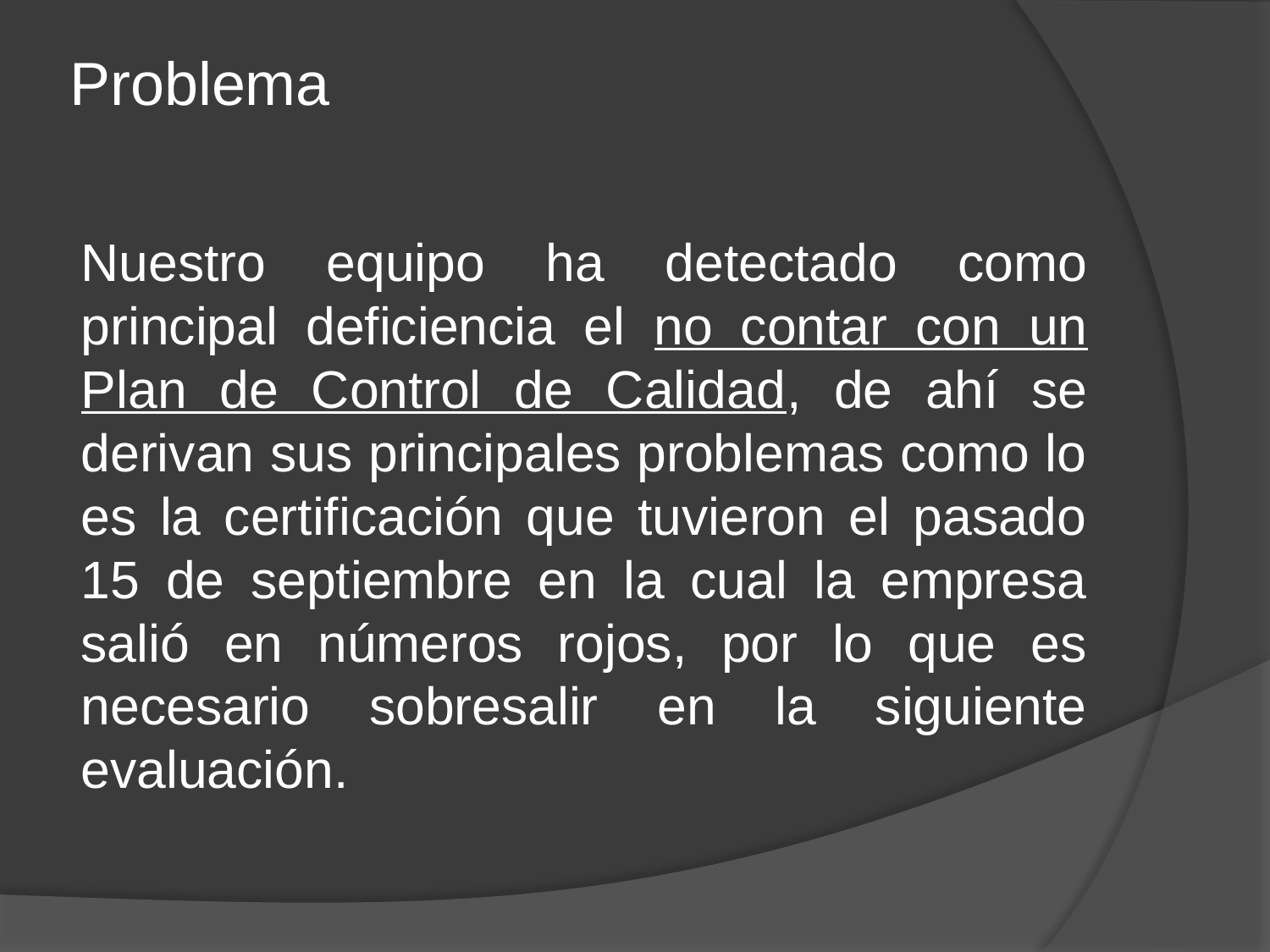

# Problema
Nuestro equipo ha detectado como principal deficiencia el no contar con un Plan de Control de Calidad, de ahí se derivan sus principales problemas como lo es la certificación que tuvieron el pasado 15 de septiembre en la cual la empresa salió en números rojos, por lo que es necesario sobresalir en la siguiente evaluación.